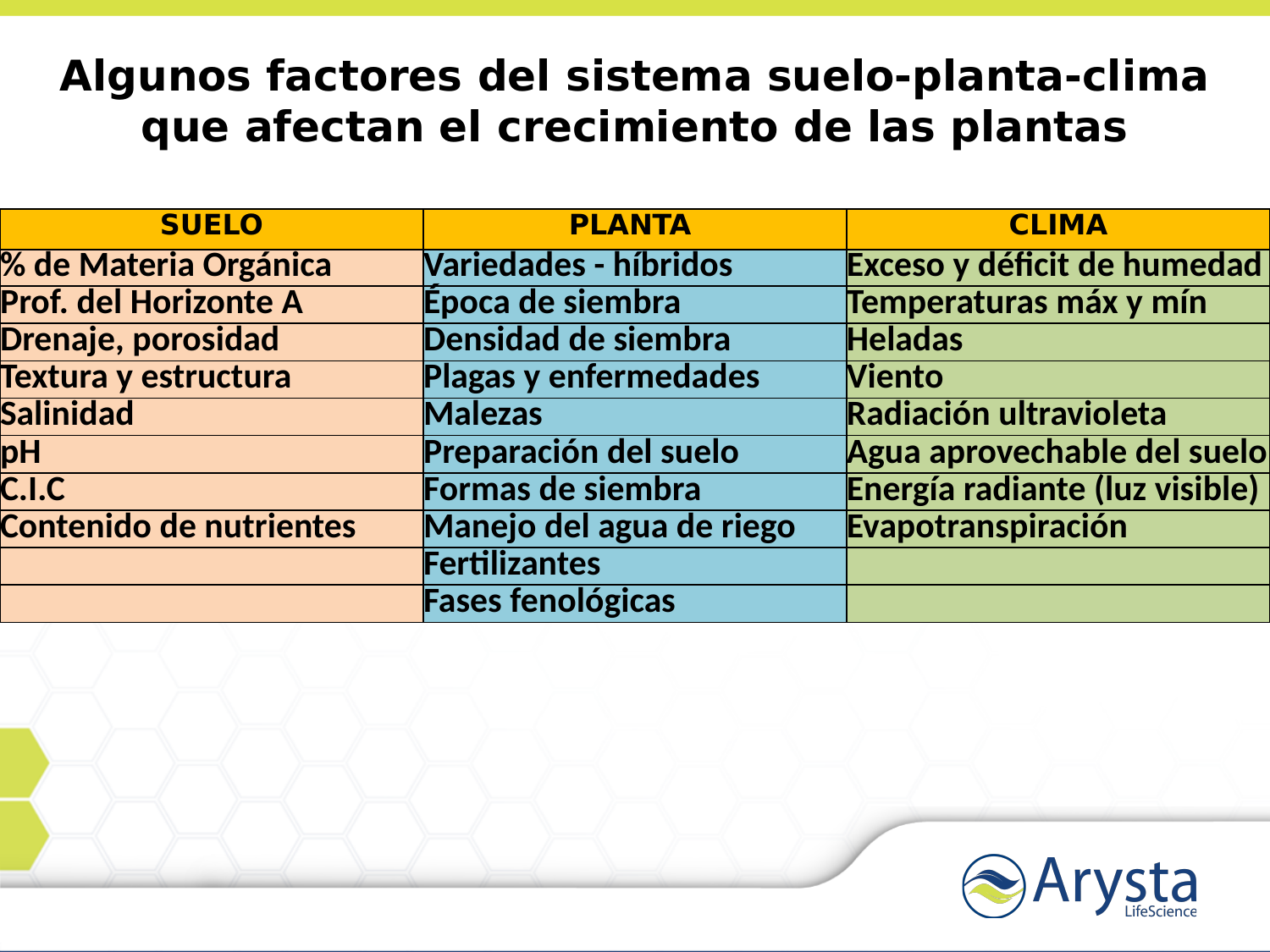

# Algunos factores del sistema suelo-planta-clima que afectan el crecimiento de las plantas
| SUELO | PLANTA | CLIMA |
| --- | --- | --- |
| % de Materia Orgánica | Variedades - híbridos | Exceso y déficit de humedad |
| Prof. del Horizonte A | Época de siembra | Temperaturas máx y mín |
| Drenaje, porosidad | Densidad de siembra | Heladas |
| Textura y estructura | Plagas y enfermedades | Viento |
| Salinidad | Malezas | Radiación ultravioleta |
| pH | Preparación del suelo | Agua aprovechable del suelo |
| C.I.C | Formas de siembra | Energía radiante (luz visible) |
| Contenido de nutrientes | Manejo del agua de riego | Evapotranspiración |
|  | Fertilizantes |  |
|  | Fases fenológicas |  |